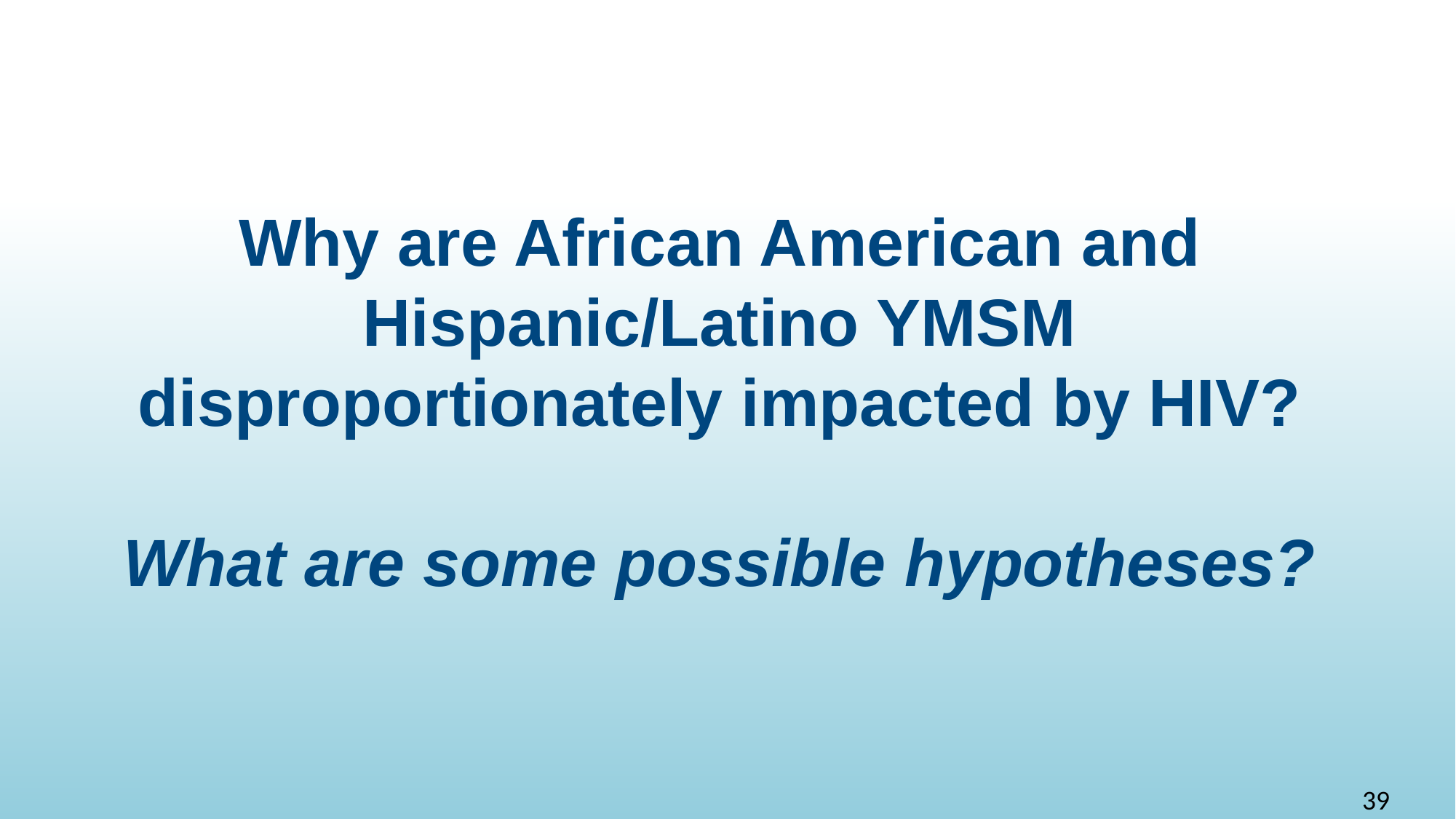

# Why are African American and Hispanic/Latino YMSM disproportionately impacted by HIV? What are some possible hypotheses?